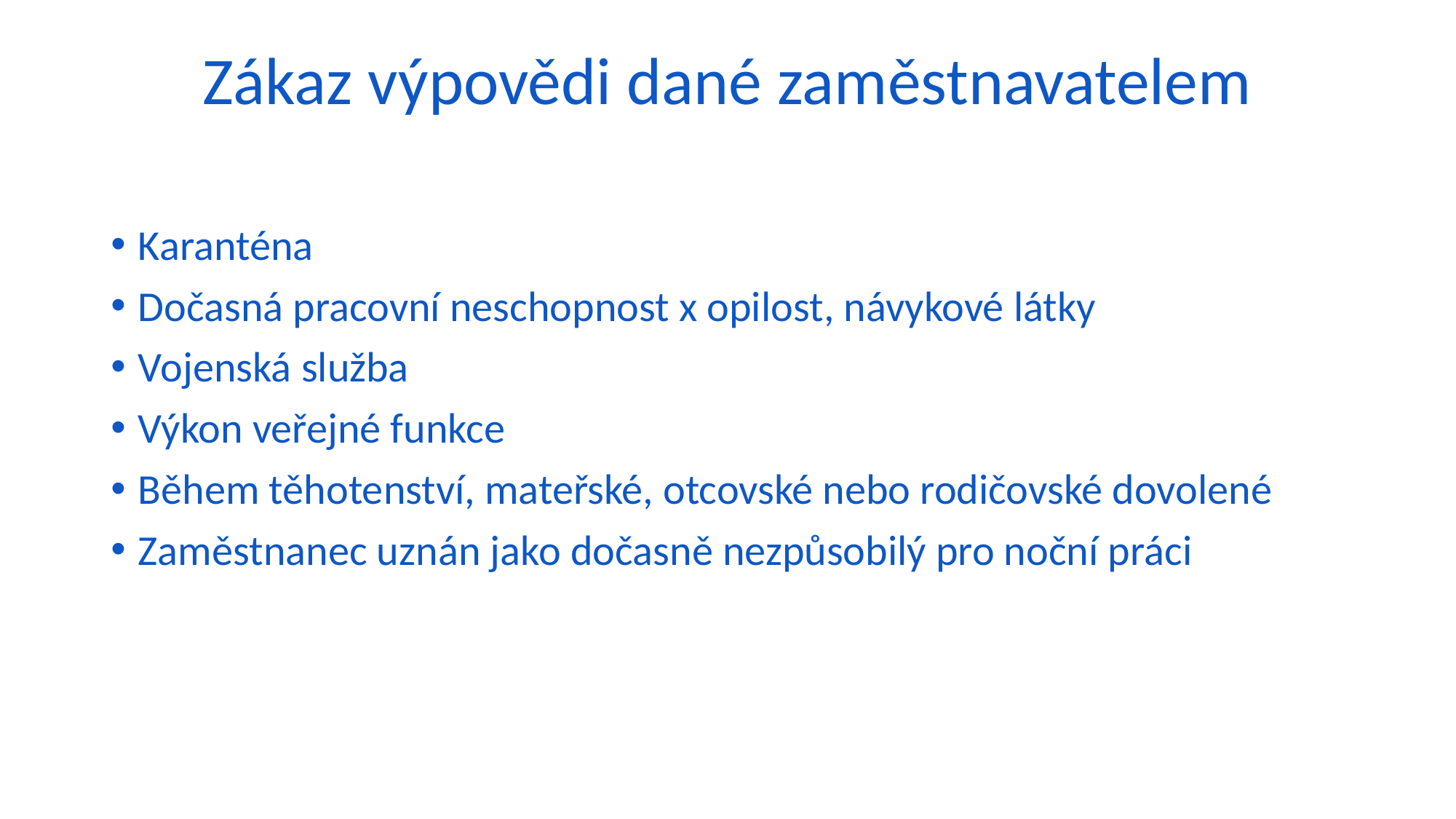

# Zákaz výpovědi dané zaměstnavatelem
Karanténa
Dočasná pracovní neschopnost x opilost, návykové látky
Vojenská služba
Výkon veřejné funkce
Během těhotenství, mateřské, otcovské nebo rodičovské dovolené
Zaměstnanec uznán jako dočasně nezpůsobilý pro noční práci